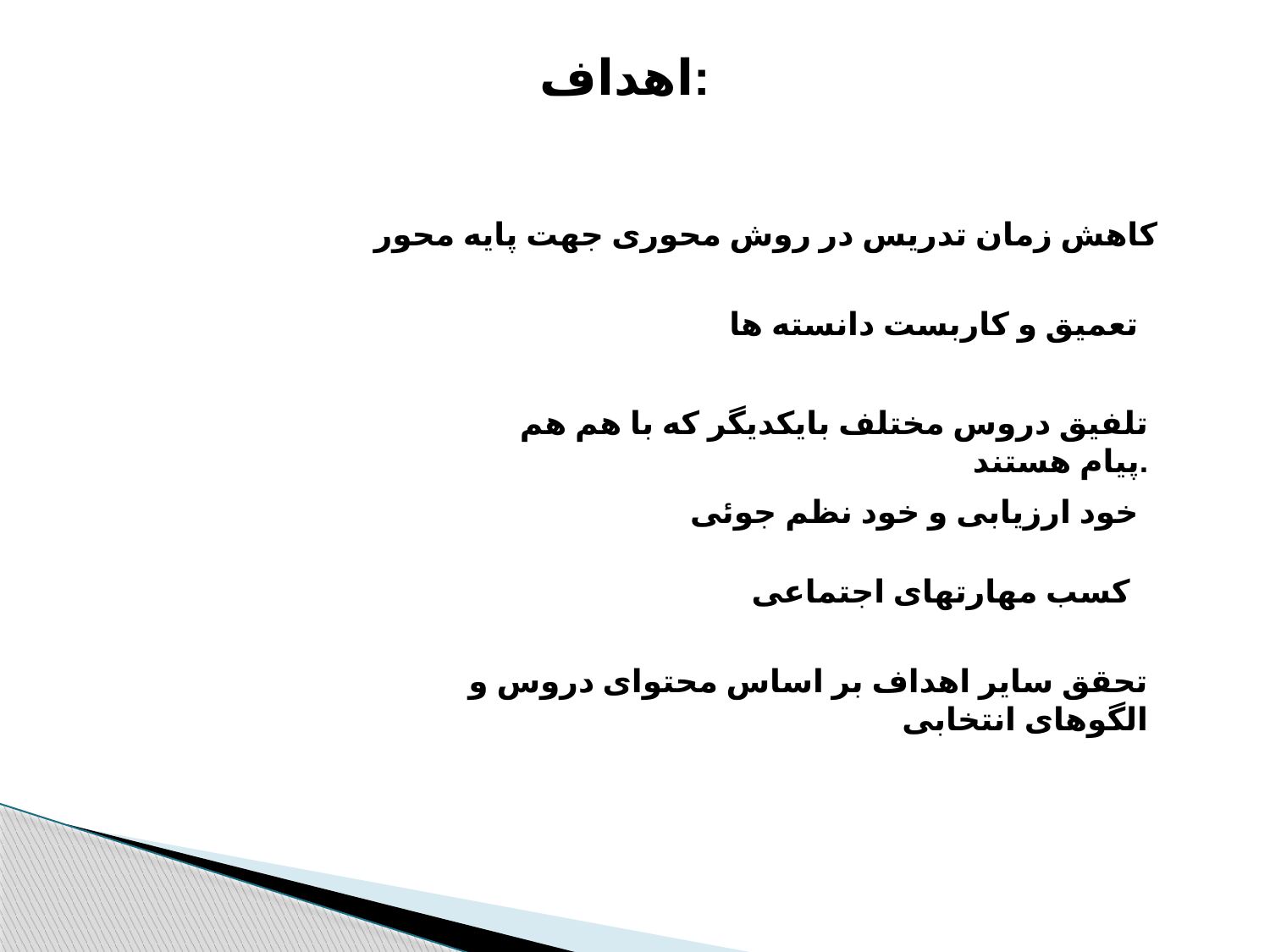

اهداف:
کاهش زمان تدریس در روش محوری جهت پایه محور
تعمیق و کاربست دانسته ها
تلفیق دروس مختلف بایکدیگر که با هم هم پیام هستند.
خود ارزیابی و خود نظم جوئی
کسب مهارتهای اجتماعی
تحقق سایر اهداف بر اساس محتوای دروس و الگوهای انتخابی